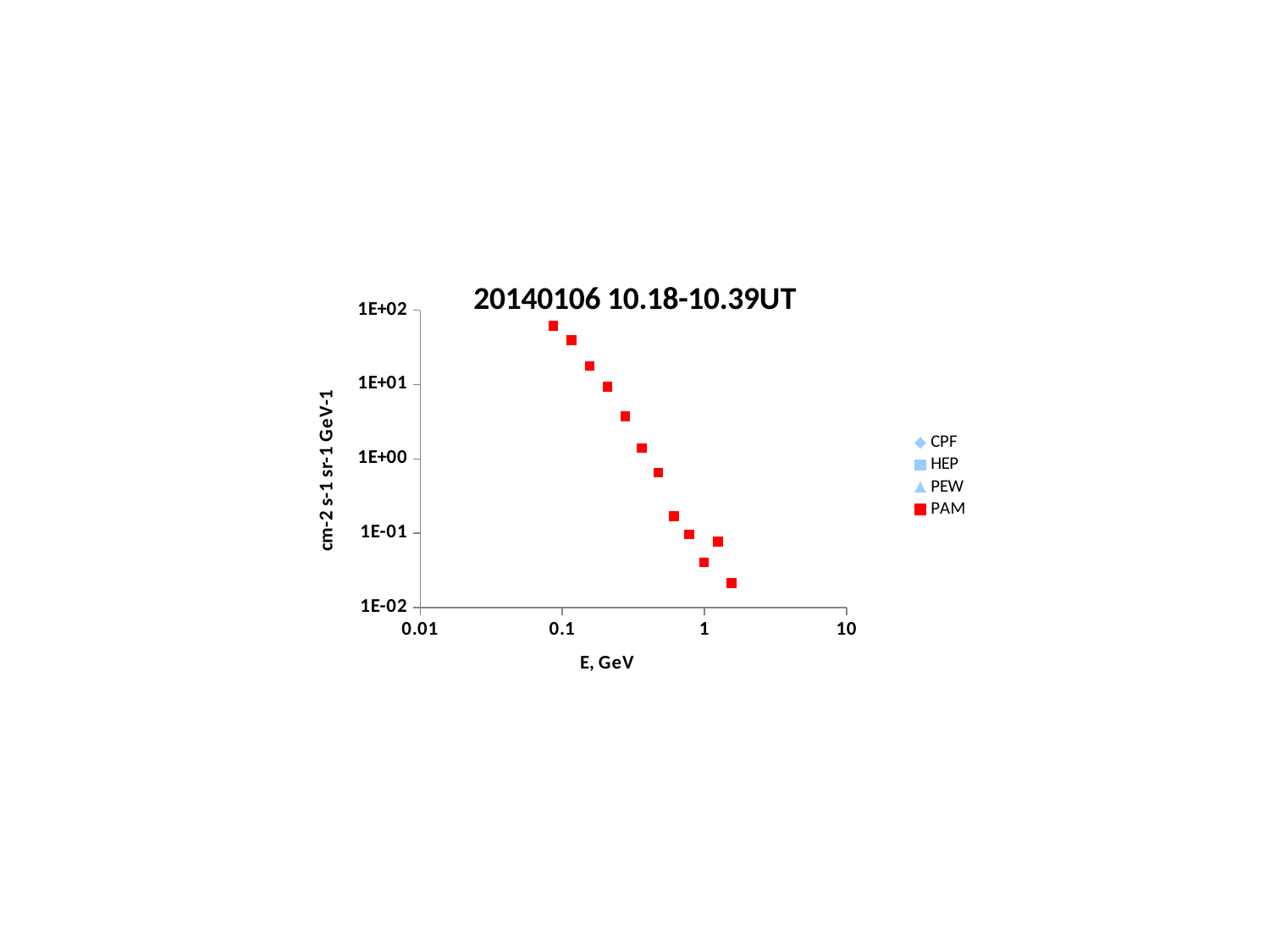

### Chart: 20140106 10.18-10.39UT

| Category |  |  |  |  |
|---|---|---|---|---|